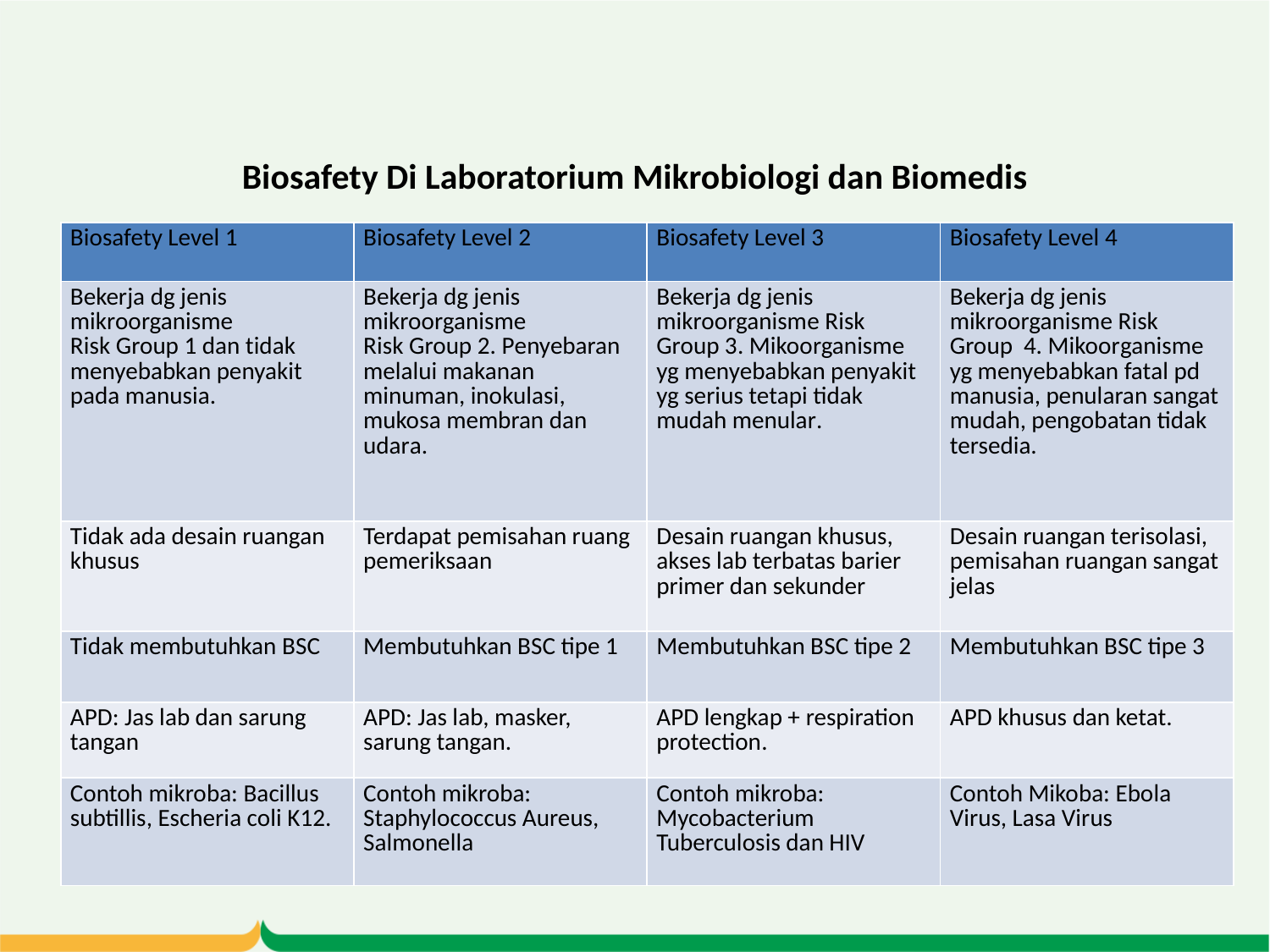

# Biosafety Di Laboratorium Mikrobiologi dan Biomedis
| Biosafety Level 1 | Biosafety Level 2 | Biosafety Level 3 | Biosafety Level 4 |
| --- | --- | --- | --- |
| Bekerja dg jenis mikroorganisme Risk Group 1 dan tidak menyebabkan penyakit pada manusia. | Bekerja dg jenis mikroorganisme Risk Group 2. Penyebaran melalui makanan minuman, inokulasi, mukosa membran dan udara. | Bekerja dg jenis mikroorganisme Risk Group 3. Mikoorganisme yg menyebabkan penyakit yg serius tetapi tidak mudah menular. | Bekerja dg jenis mikroorganisme Risk Group 4. Mikoorganisme yg menyebabkan fatal pd manusia, penularan sangat mudah, pengobatan tidak tersedia. |
| Tidak ada desain ruangan khusus | Terdapat pemisahan ruang pemeriksaan | Desain ruangan khusus, akses lab terbatas barier primer dan sekunder | Desain ruangan terisolasi, pemisahan ruangan sangat jelas |
| Tidak membutuhkan BSC | Membutuhkan BSC tipe 1 | Membutuhkan BSC tipe 2 | Membutuhkan BSC tipe 3 |
| APD: Jas lab dan sarung tangan | APD: Jas lab, masker, sarung tangan. | APD lengkap + respiration protection. | APD khusus dan ketat. |
| Contoh mikroba: Bacillus subtillis, Escheria coli K12. | Contoh mikroba: Staphylococcus Aureus, Salmonella | Contoh mikroba: Mycobacterium Tuberculosis dan HIV | Contoh Mikoba: Ebola Virus, Lasa Virus |